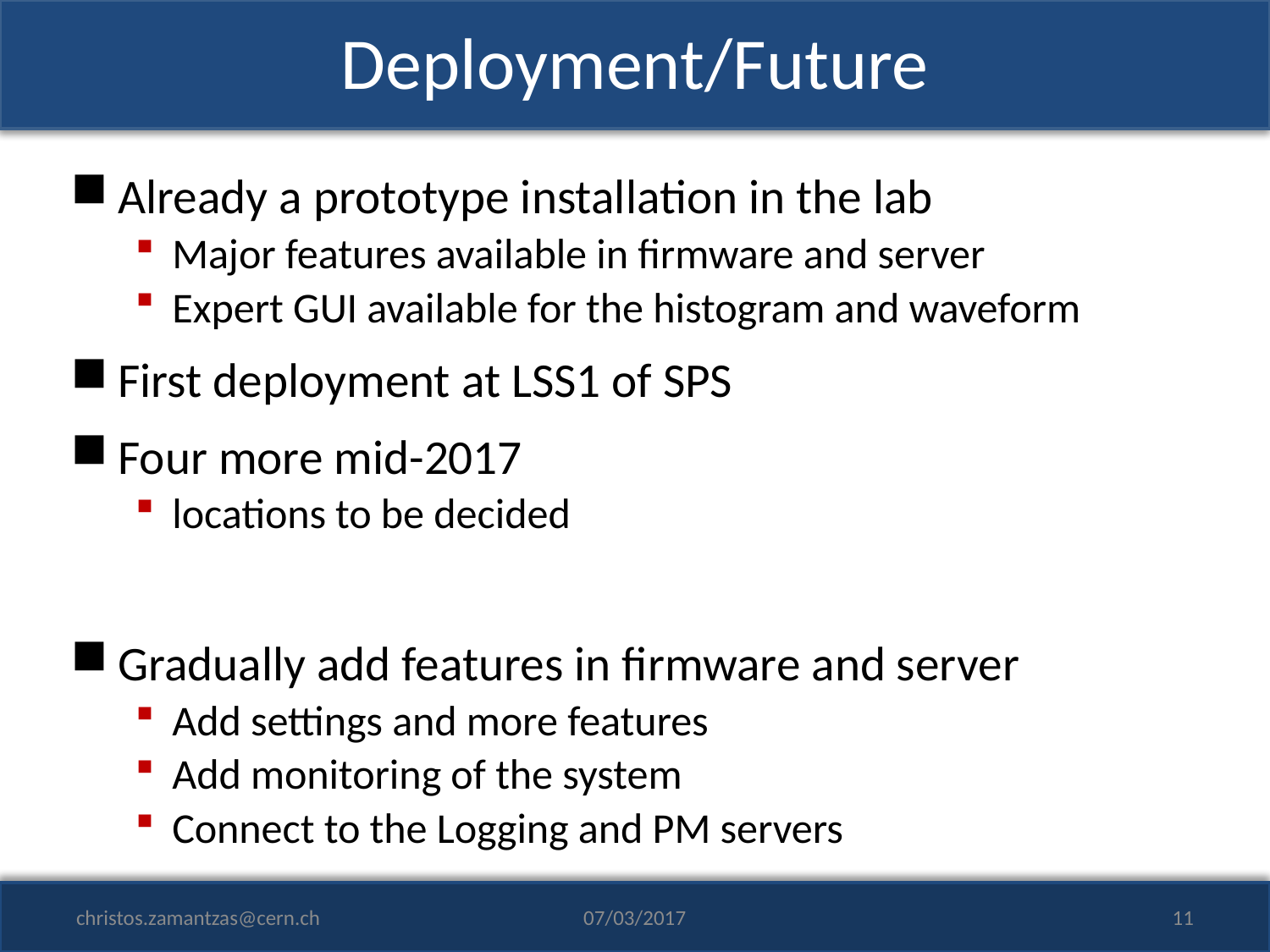

# Deployment/Future
Already a prototype installation in the lab
Major features available in firmware and server
Expert GUI available for the histogram and waveform
First deployment at LSS1 of SPS
Four more mid-2017
locations to be decided

Gradually add features in firmware and server
Add settings and more features
Add monitoring of the system
Connect to the Logging and PM servers

christos.zamantzas@cern.ch
07/03/2017
11